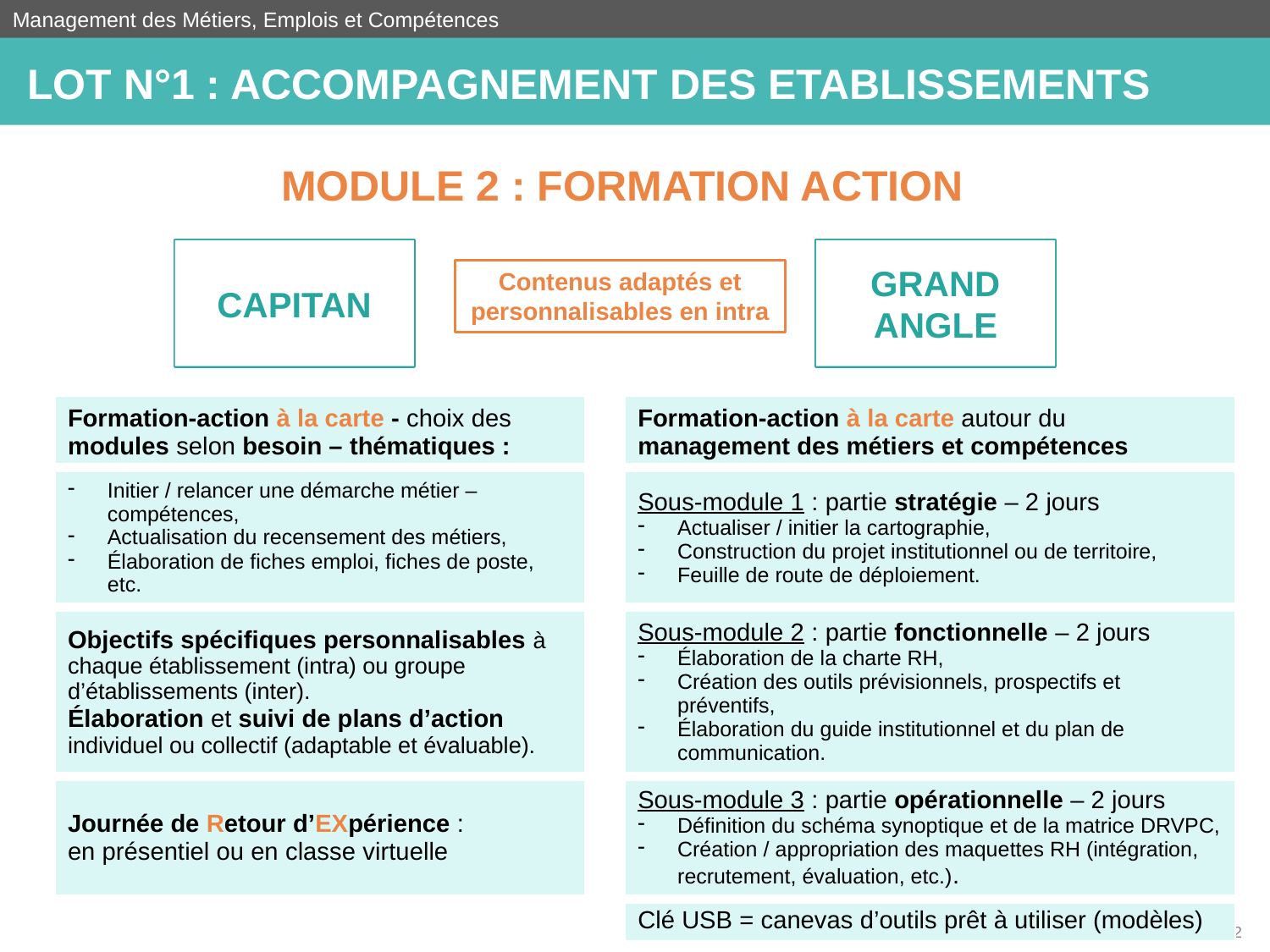

Management des Métiers, Emplois et Compétences

LOT N°1 : ACCOMPAGNEMENT DES ETABLISSEMENTS
Module 2 : formation action

CAPITAN

GRAND ANGLE
Contenus adaptés et personnalisables en intra
| Formation-action à la carte - choix des modules selon besoin – thématiques : |  | Formation-action à la carte autour du management des métiers et compétences |
| --- | --- | --- |
| Initier / relancer une démarche métier – compétences, Actualisation du recensement des métiers, Élaboration de fiches emploi, fiches de poste, etc. |  | Sous-module 1 : partie stratégie – 2 jours Actualiser / initier la cartographie, Construction du projet institutionnel ou de territoire, Feuille de route de déploiement. |
| Objectifs spécifiques personnalisables à chaque établissement (intra) ou groupe d’établissements (inter). Élaboration et suivi de plans d’action individuel ou collectif (adaptable et évaluable). |  | Sous-module 2 : partie fonctionnelle – 2 jours Élaboration de la charte RH, Création des outils prévisionnels, prospectifs et préventifs, Élaboration du guide institutionnel et du plan de communication. |
| Journée de Retour d’EXpérience : en présentiel ou en classe virtuelle |  | Sous-module 3 : partie opérationnelle – 2 jours Définition du schéma synoptique et de la matrice DRVPC, Création / appropriation des maquettes RH (intégration, recrutement, évaluation, etc.). |
|  |  | Clé USB = canevas d’outils prêt à utiliser (modèles) |
12